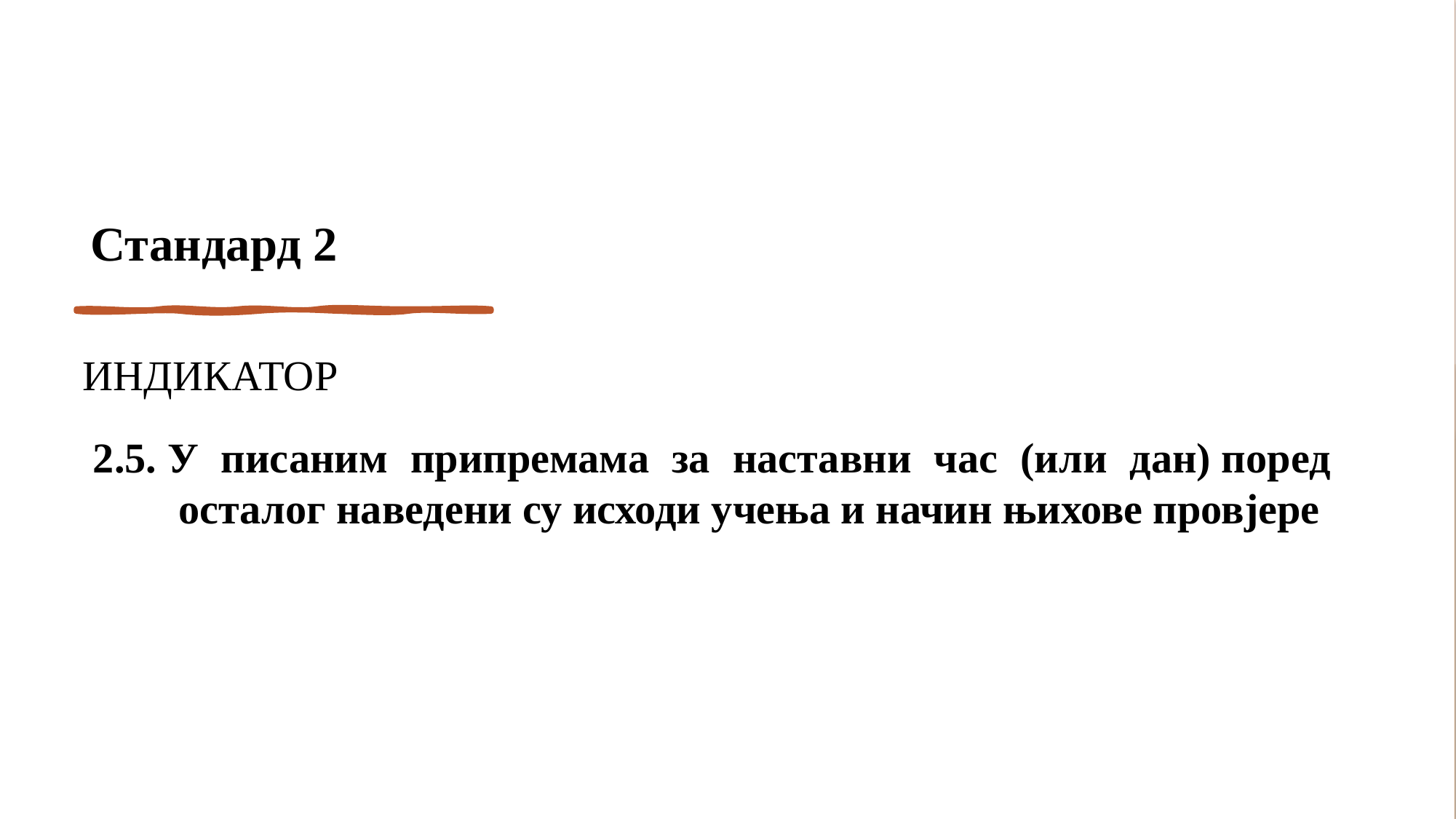

Стандард 2

ИНДИКАТОР
2.5. У писаним припремама за наставни час (или дан) поред осталог наведени су исходи учења и начин њихове провјере